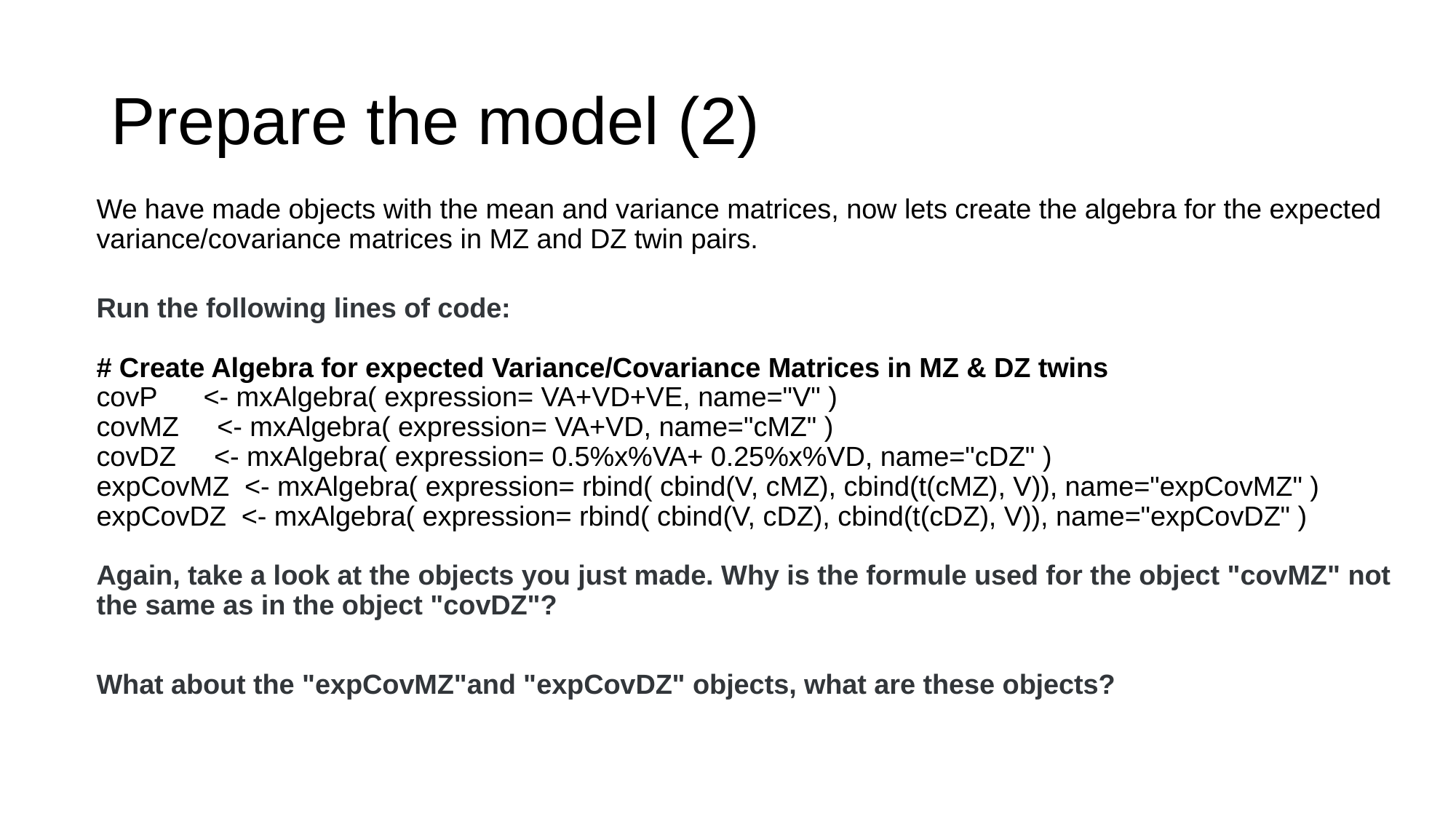

# Prepare the model (2)
We have made objects with the mean and variance matrices, now lets create the algebra for the expected variance/covariance matrices in MZ and DZ twin pairs.
Run the following lines of code:
# Create Algebra for expected Variance/Covariance Matrices in MZ & DZ twins
covP      <- mxAlgebra( expression= VA+VD+VE, name="V" )
covMZ     <- mxAlgebra( expression= VA+VD, name="cMZ" )
covDZ     <- mxAlgebra( expression= 0.5%x%VA+ 0.25%x%VD, name="cDZ" )
expCovMZ  <- mxAlgebra( expression= rbind( cbind(V, cMZ), cbind(t(cMZ), V)), name="expCovMZ" )
expCovDZ  <- mxAlgebra( expression= rbind( cbind(V, cDZ), cbind(t(cDZ), V)), name="expCovDZ" )
Again, take a look at the objects you just made. Why is the formule used for the object "covMZ" not the same as in the object "covDZ"?

What about the "expCovMZ"and "expCovDZ" objects, what are these objects?